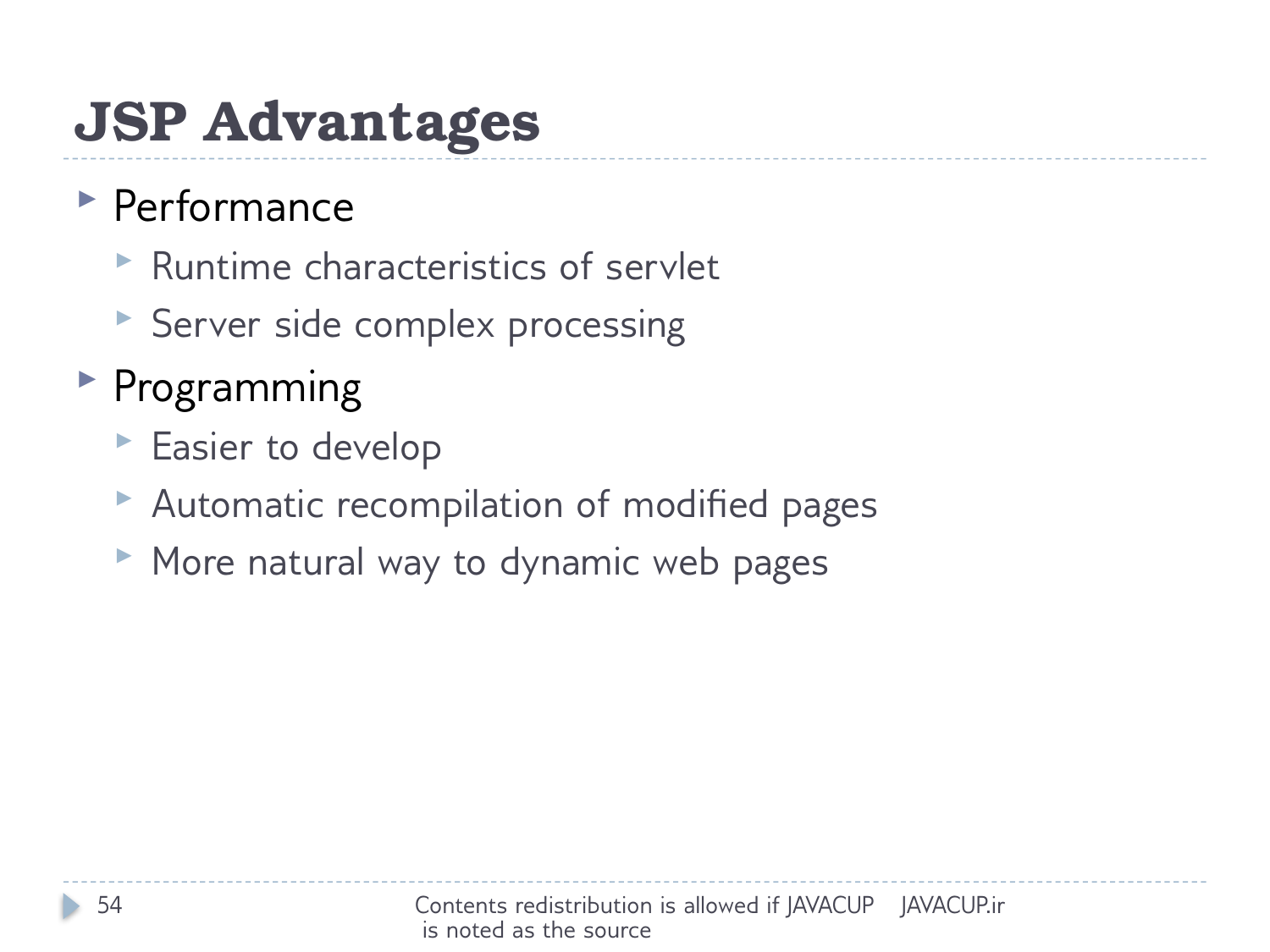

# JSP Advantages
Performance
Runtime characteristics of servlet
Server side complex processing
Programming
Easier to develop
Automatic recompilation of modified pages
More natural way to dynamic web pages
54
Contents redistribution is allowed if JAVACUP is noted as the source
JAVACUP.ir